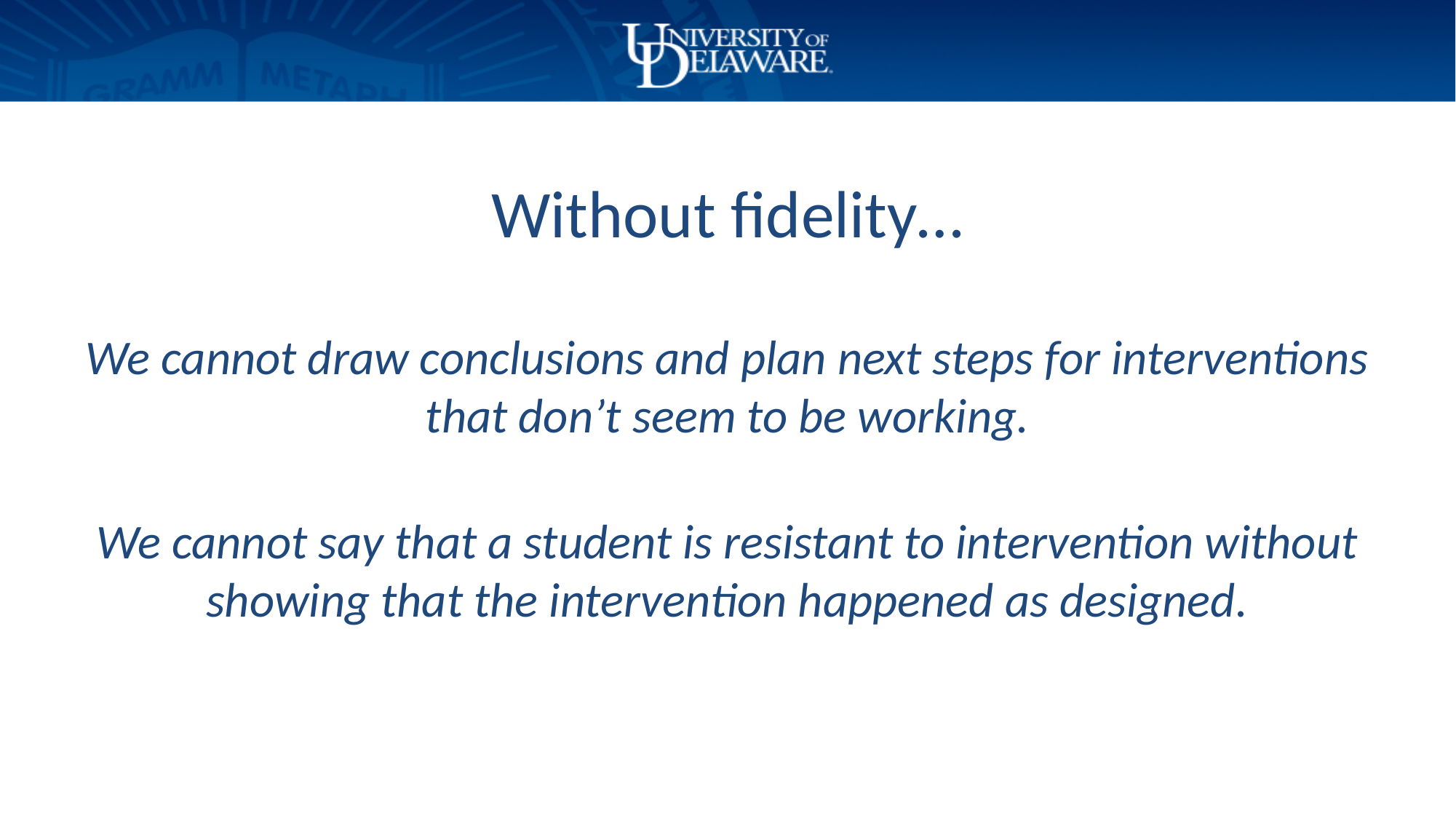

# Without fidelity…
We cannot draw conclusions and plan next steps for interventions that don’t seem to be working.
We cannot say that a student is resistant to intervention without showing that the intervention happened as designed.